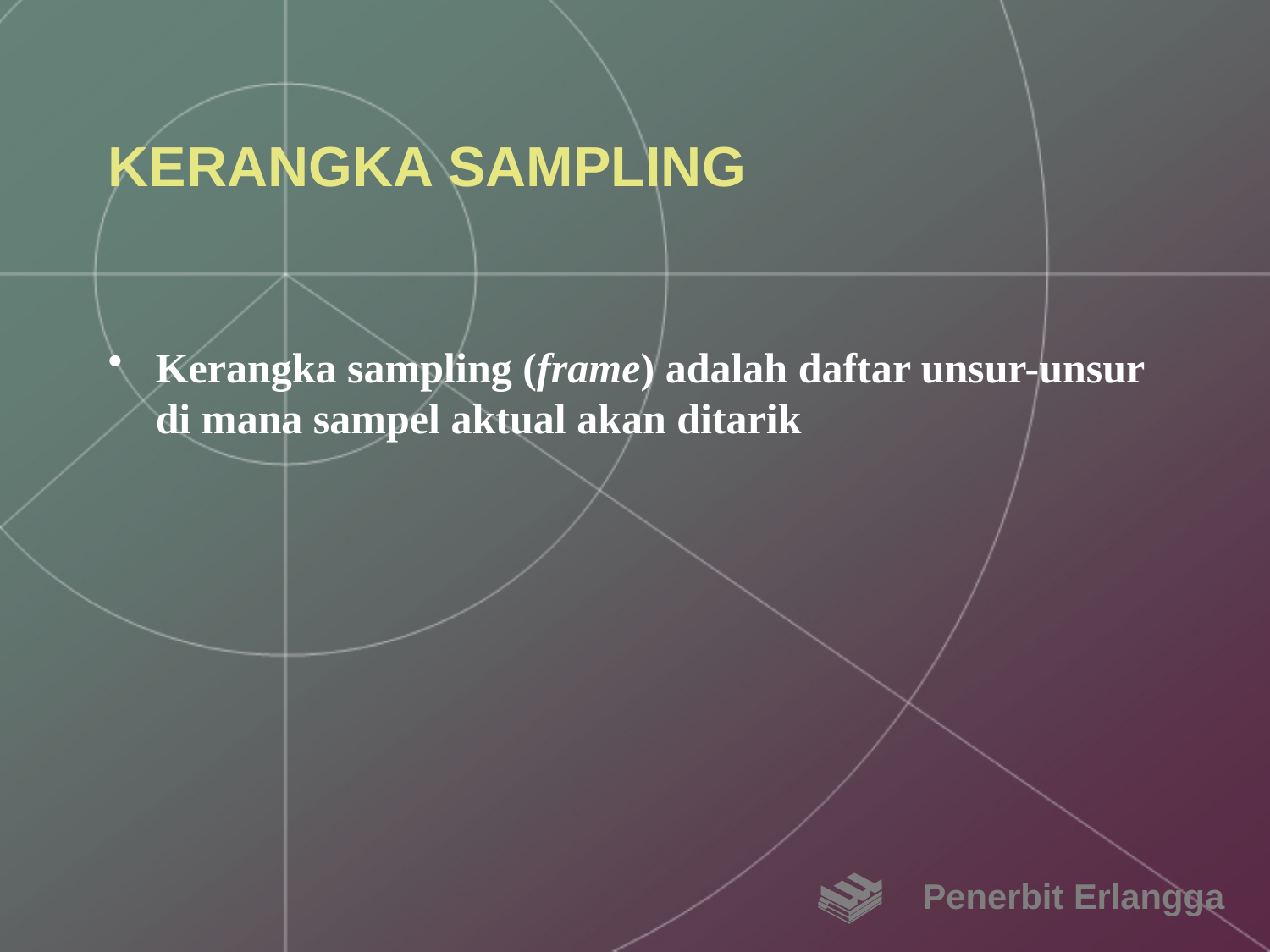

# KERANGKA SAMPLING

Kerangka sampling (frame) adalah daftar unsur-unsur di mana sampel aktual akan ditarik
Penerbit Erlangga